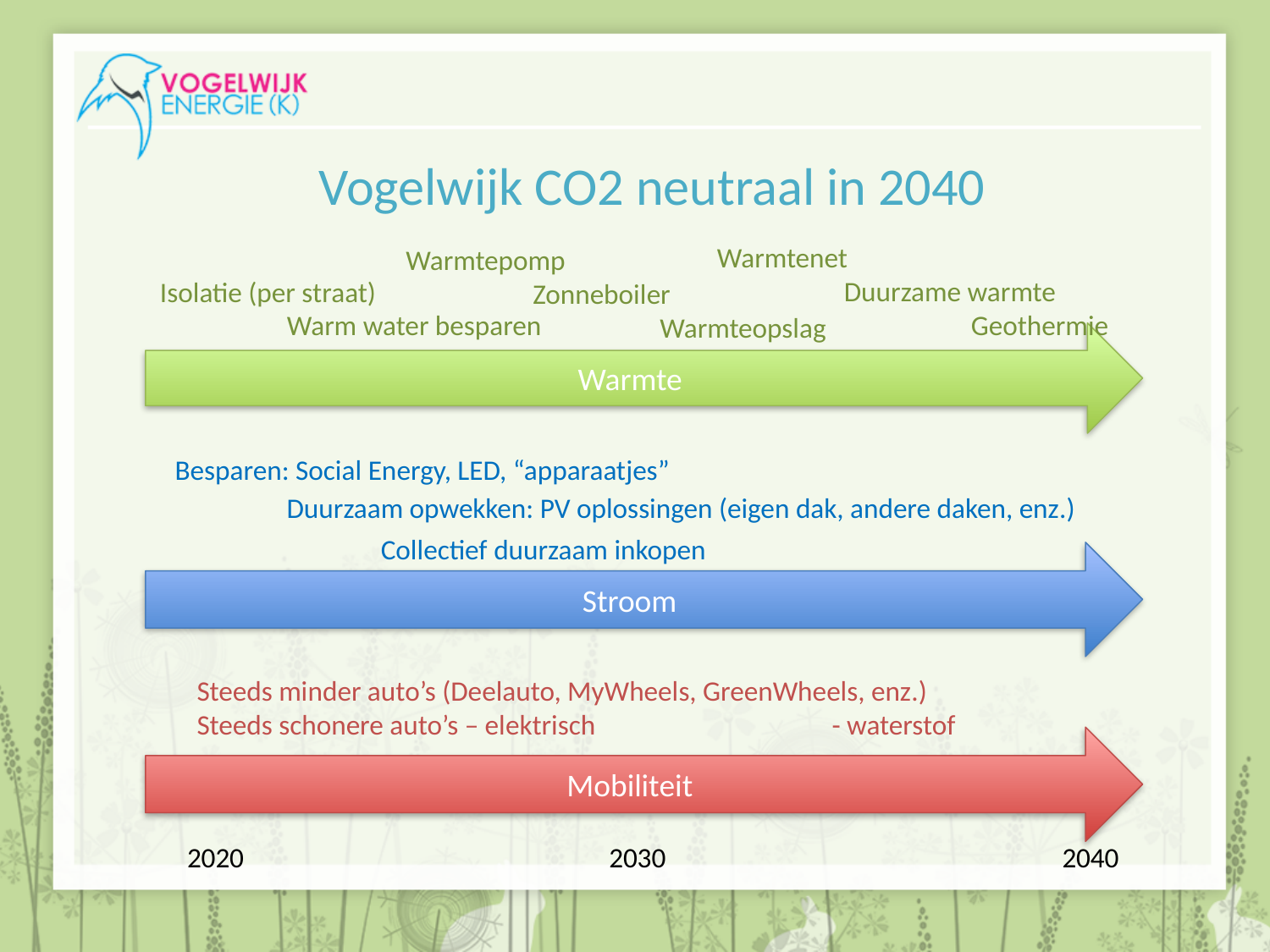

# Vogelwijk CO2 neutraal in 2040
Warmtenet
	Duurzame warmte
		Geothermie
Warmtepomp
	Zonneboiler
		Warmteopslag
Isolatie (per straat)
	Warm water besparen
Warmte
Besparen: Social Energy, LED, “apparaatjes”
Duurzaam opwekken: PV oplossingen (eigen dak, andere daken, enz.)
Collectief duurzaam inkopen
Stroom
Steeds minder auto’s (Deelauto, MyWheels, GreenWheels, enz.)
Steeds schonere auto’s – elektrisch 		- waterstof
Mobiliteit
2020
2030
2040